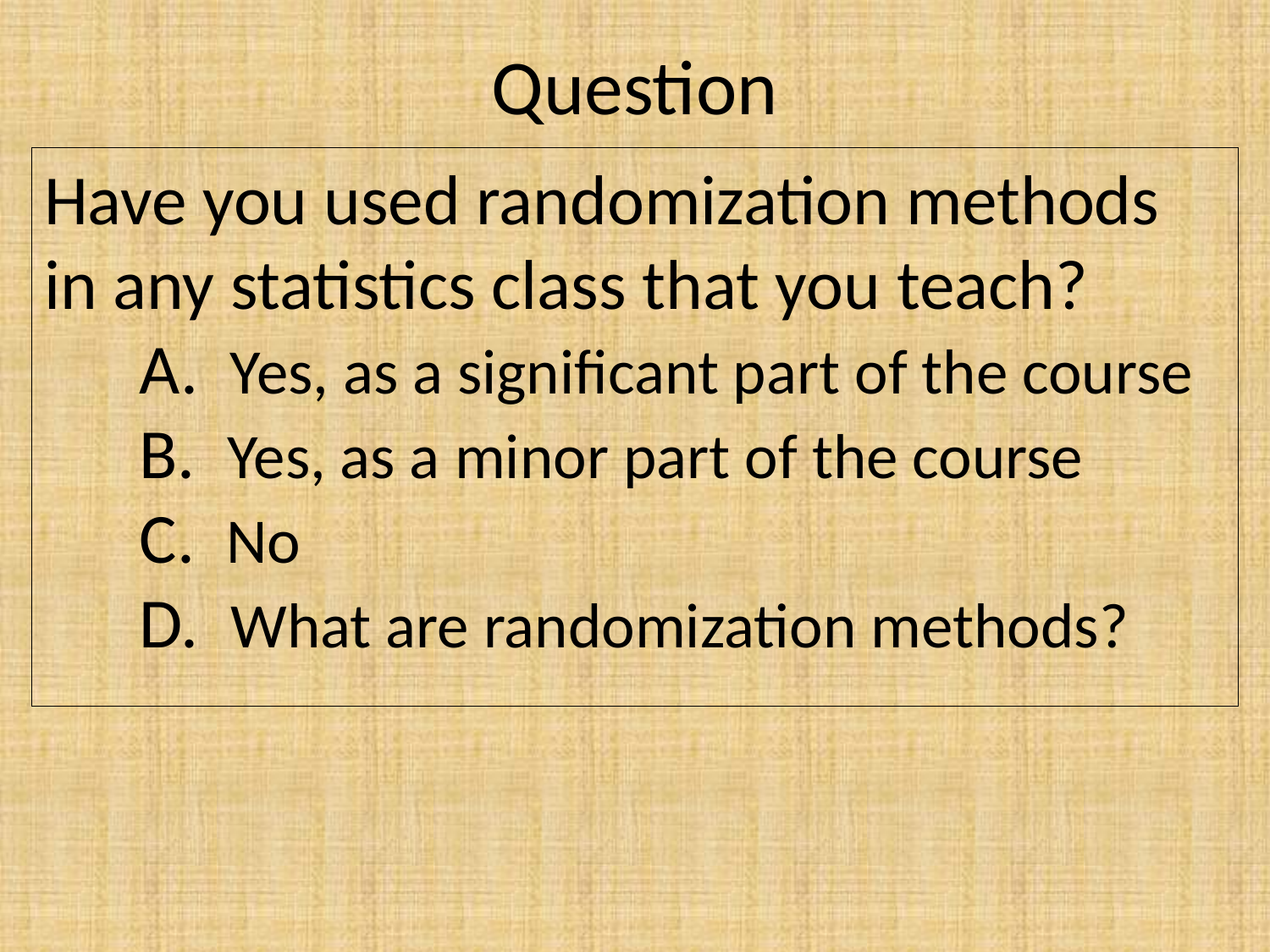

# Question
Have you used randomization methods in any statistics class that you teach?
      A.  Yes, as a significant part of the course
      B.  Yes, as a minor part of the course
      C.  No
      D.  What are randomization methods?